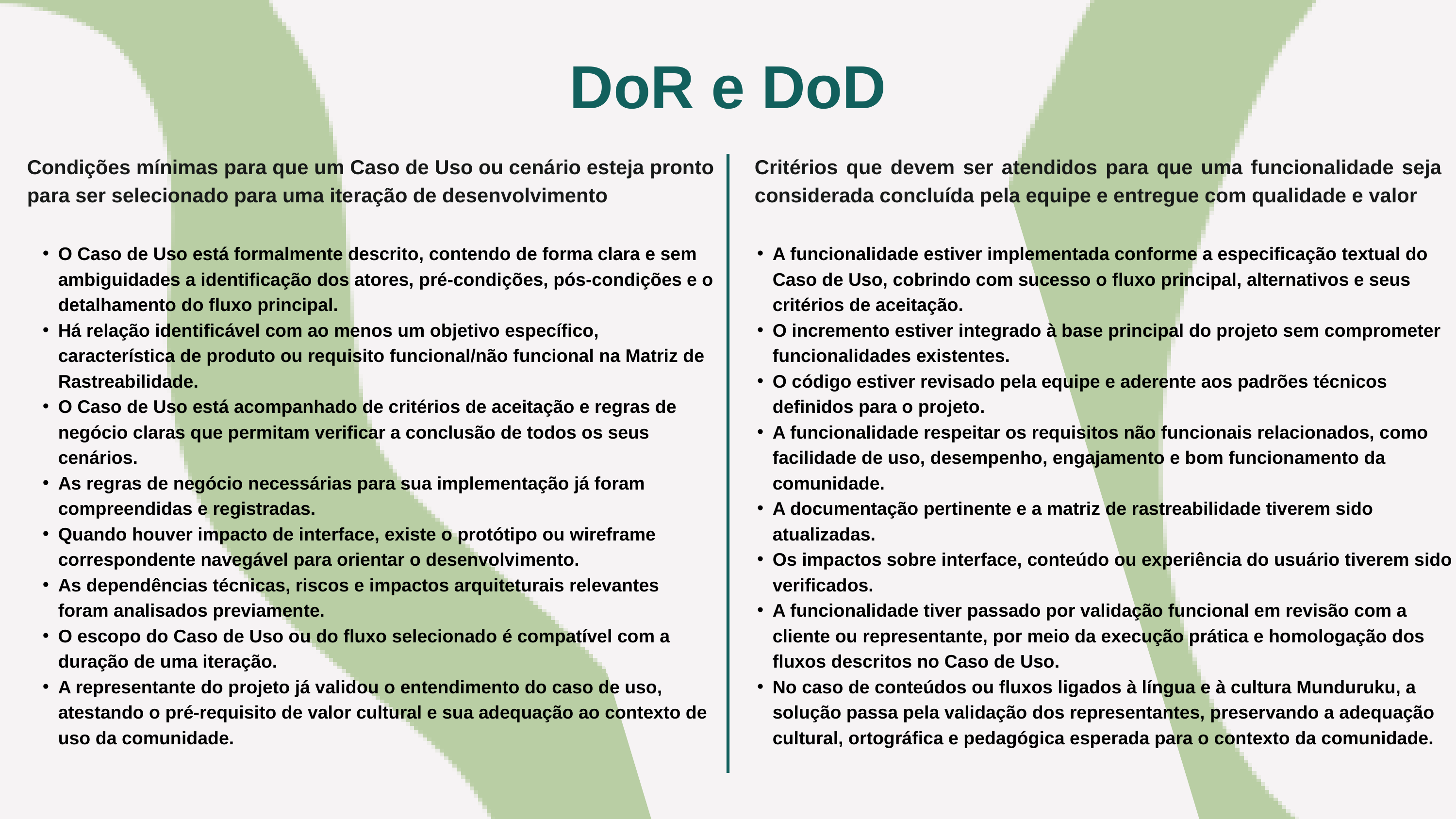

DoR e DoD
Condições mínimas para que um Caso de Uso ou cenário esteja pronto para ser selecionado para uma iteração de desenvolvimento
Critérios que devem ser atendidos para que uma funcionalidade seja considerada concluída pela equipe e entregue com qualidade e valor

O Caso de Uso está formalmente descrito, contendo de forma clara e sem ambiguidades a identificação dos atores, pré-condições, pós-condições e o detalhamento do fluxo principal.
Há relação identificável com ao menos um objetivo específico, característica de produto ou requisito funcional/não funcional na Matriz de Rastreabilidade.
O Caso de Uso está acompanhado de critérios de aceitação e regras de negócio claras que permitam verificar a conclusão de todos os seus cenários.
As regras de negócio necessárias para sua implementação já foram compreendidas e registradas.
Quando houver impacto de interface, existe o protótipo ou wireframe correspondente navegável para orientar o desenvolvimento.
As dependências técnicas, riscos e impactos arquiteturais relevantes foram analisados previamente.
O escopo do Caso de Uso ou do fluxo selecionado é compatível com a duração de uma iteração.
A representante do projeto já validou o entendimento do caso de uso, atestando o pré-requisito de valor cultural e sua adequação ao contexto de uso da comunidade.
A funcionalidade estiver implementada conforme a especificação textual do Caso de Uso, cobrindo com sucesso o fluxo principal, alternativos e seus critérios de aceitação.
O incremento estiver integrado à base principal do projeto sem comprometer funcionalidades existentes.
O código estiver revisado pela equipe e aderente aos padrões técnicos definidos para o projeto.
A funcionalidade respeitar os requisitos não funcionais relacionados, como facilidade de uso, desempenho, engajamento e bom funcionamento da comunidade.
A documentação pertinente e a matriz de rastreabilidade tiverem sido atualizadas.
Os impactos sobre interface, conteúdo ou experiência do usuário tiverem sido verificados.
A funcionalidade tiver passado por validação funcional em revisão com a cliente ou representante, por meio da execução prática e homologação dos fluxos descritos no Caso de Uso.
No caso de conteúdos ou fluxos ligados à língua e à cultura Munduruku, a solução passa pela validação dos representantes, preservando a adequação cultural, ortográfica e pedagógica esperada para o contexto da comunidade.